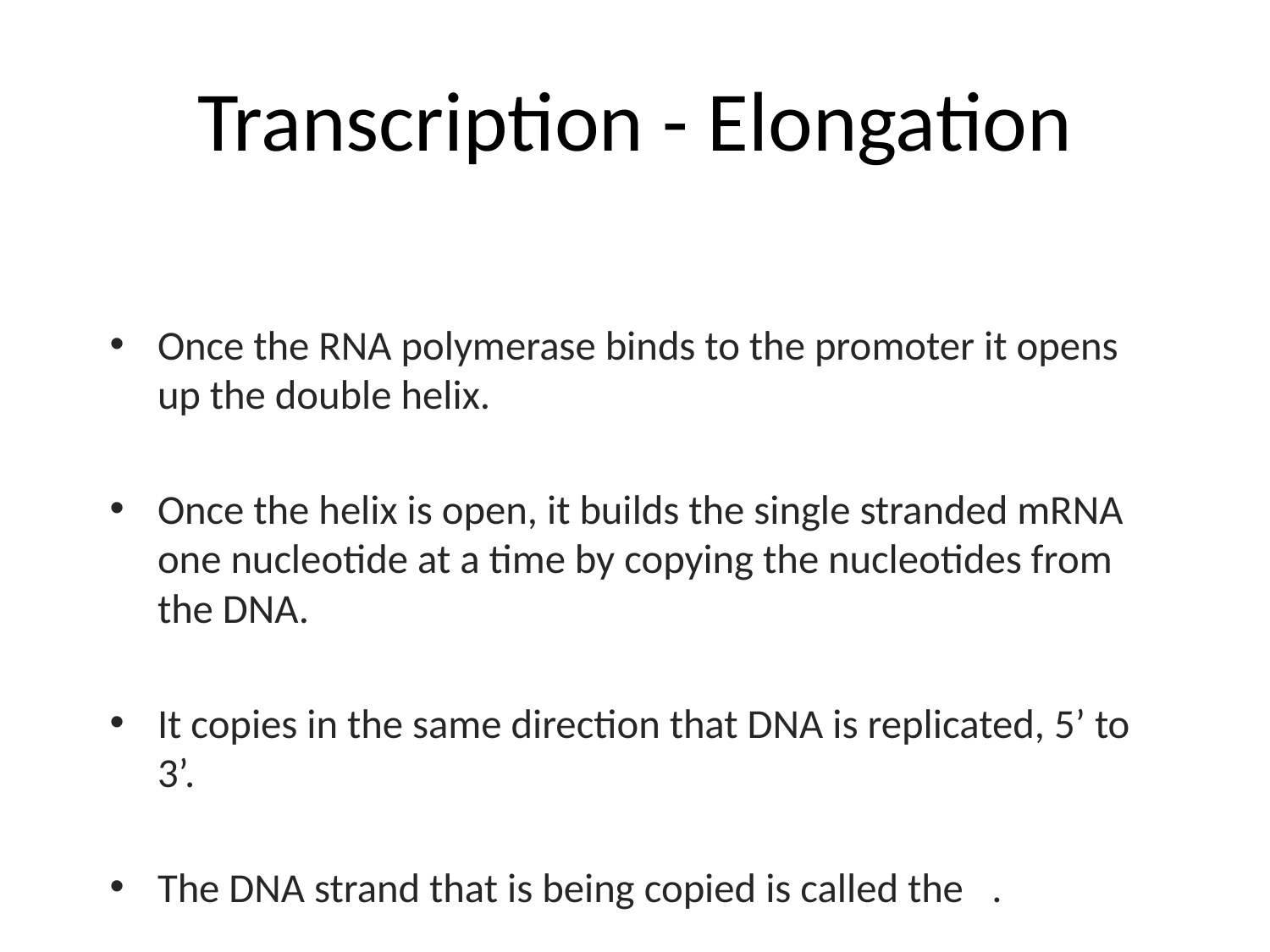

# Transcription - Elongation
Once the RNA polymerase binds to the promoter it opens up the double helix.

Once the helix is open, it builds the single stranded mRNA one nucleotide at a time by copying the nucleotides from the DNA.

It copies in the same direction that DNA is replicated, 5’ to 3’.

The DNA strand that is being copied is called the 						.